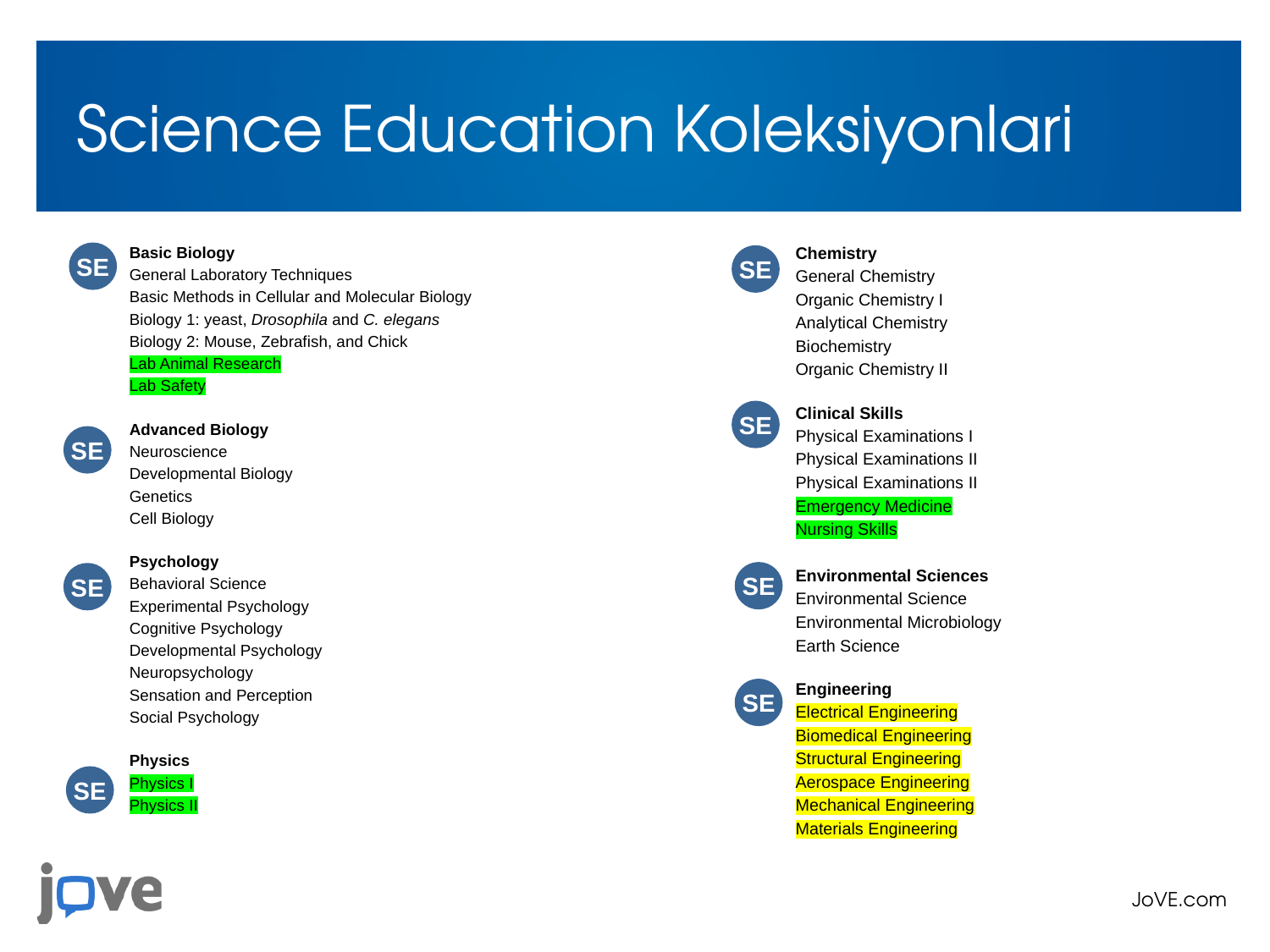

# Science Education Koleksiyonlari
Basic Biology
General Laboratory Techniques
Basic Methods in Cellular and Molecular Biology
Biology 1: yeast, Drosophila and C. elegans
Biology 2: Mouse, Zebrafish, and Chick
Lab Animal Research
Lab Safety
Advanced Biology
Neuroscience
Developmental Biology
Genetics
Cell Biology
Psychology
Behavioral Science
Experimental Psychology
Cognitive Psychology
Developmental Psychology
Neuropsychology
Sensation and Perception
Social Psychology
Physics
Physics I
Physics II
Chemistry
General Chemistry
Organic Chemistry I
Analytical Chemistry
Biochemistry
Organic Chemistry II
Clinical Skills
Physical Examinations I
Physical Examinations II
Physical Examinations II
Emergency Medicine
Nursing Skills

Environmental Sciences
Environmental Science
Environmental Microbiology
Earth Science
Engineering
Electrical Engineering
Biomedical Engineering
Structural Engineering
Aerospace Engineering
Mechanical Engineering
Materials Engineering
SE
SE
SE
SE
SE
SE
SE
SE